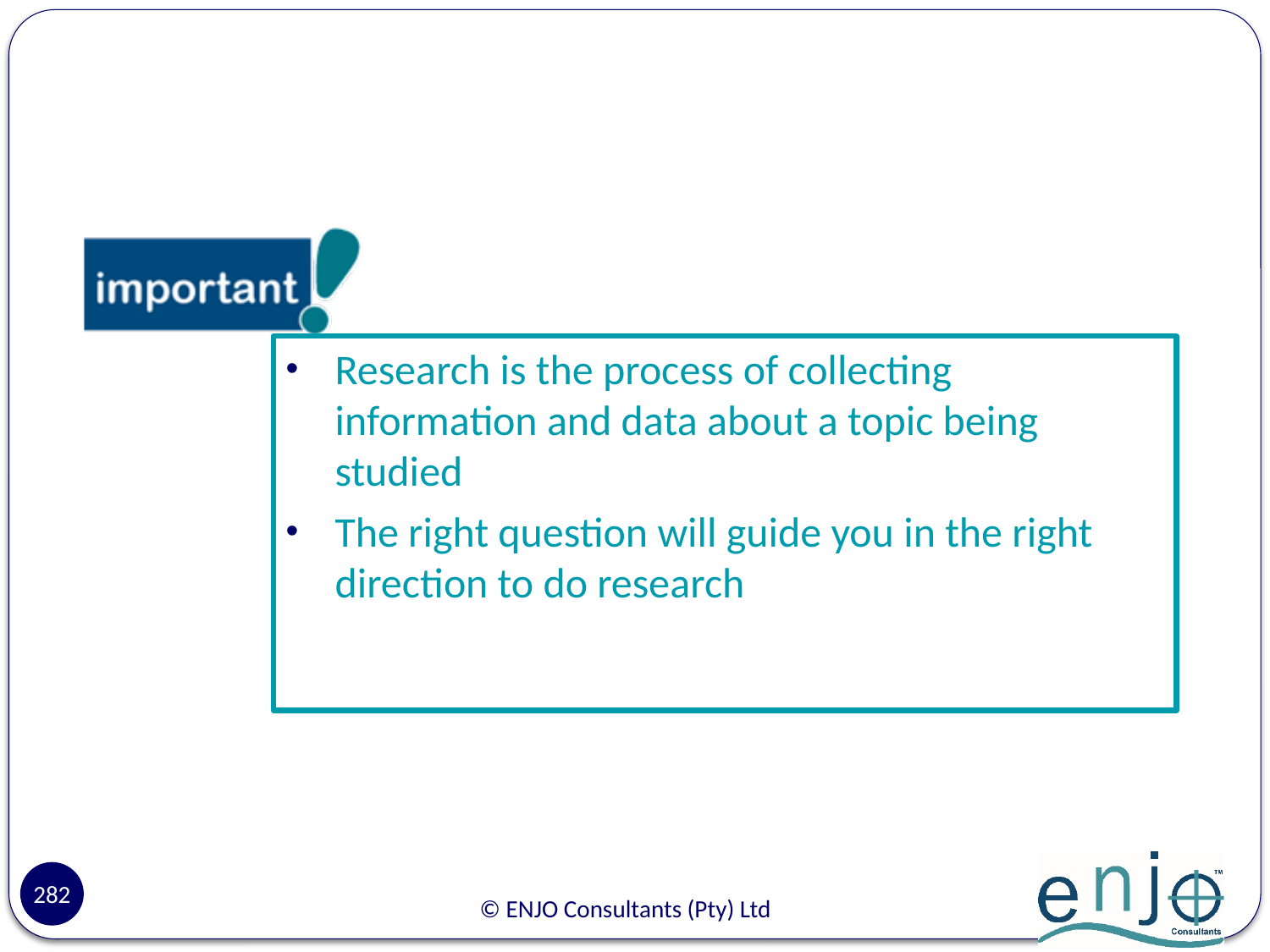

#
Research is the process of collecting information and data about a topic being studied
The right question will guide you in the right direction to do research
282
© ENJO Consultants (Pty) Ltd